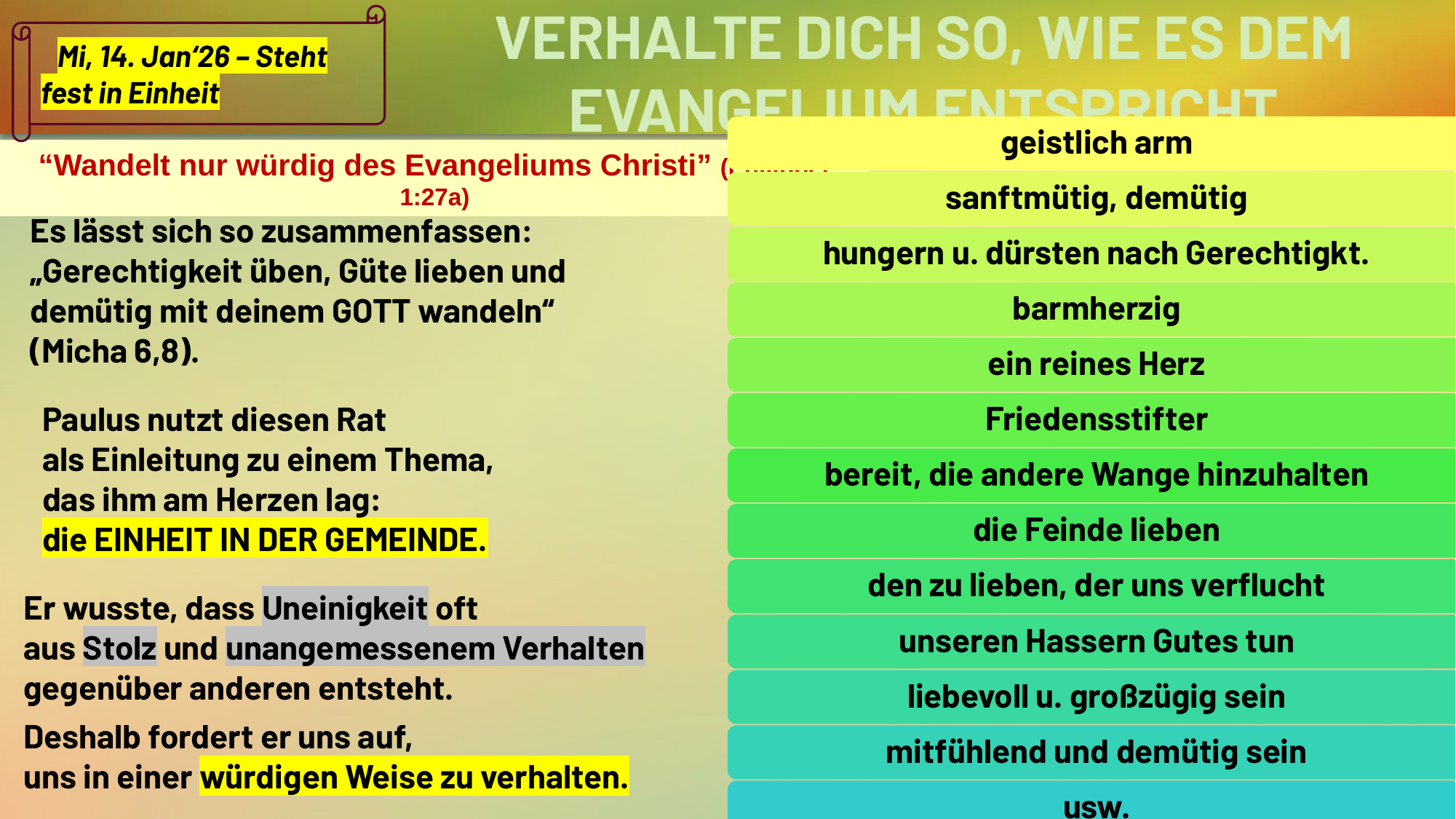

VERHALTE DICH SO, WIE ES DEM EVANGELIUM ENTSPRICHT
	 Mi, 14. Jan‘26 – Steht fest in Einheit
geistlich arm
sanftmütig, demütig
hungern u. dürsten nach Gerechtigkt.
barmherzig
ein reines Herz
Friedensstifter
bereit, die andere Wange hinzuhalten
die Feinde lieben
den zu lieben, der uns verflucht
unseren Hassern Gutes tun
liebevoll u. großzügig sein
mitfühlend und demütig sein
usw.
“Wandelt nur würdig des Evangeliums Christi” (Philipper 1:27a)
Es lässt sich so zusammenfassen: „Gerechtigkeit üben, Güte lieben und demütig mit deinem GOTT wandeln“
(Micha 6,8).
Paulus nutzt diesen Rat
als Einleitung zu einem Thema,
das ihm am Herzen lag:
die EINHEIT IN DER GEMEINDE.
Er wusste, dass Uneinigkeit oft
aus Stolz und unangemessenem Verhalten gegenüber anderen entsteht.
Deshalb fordert er uns auf,
uns in einer würdigen Weise zu verhalten.